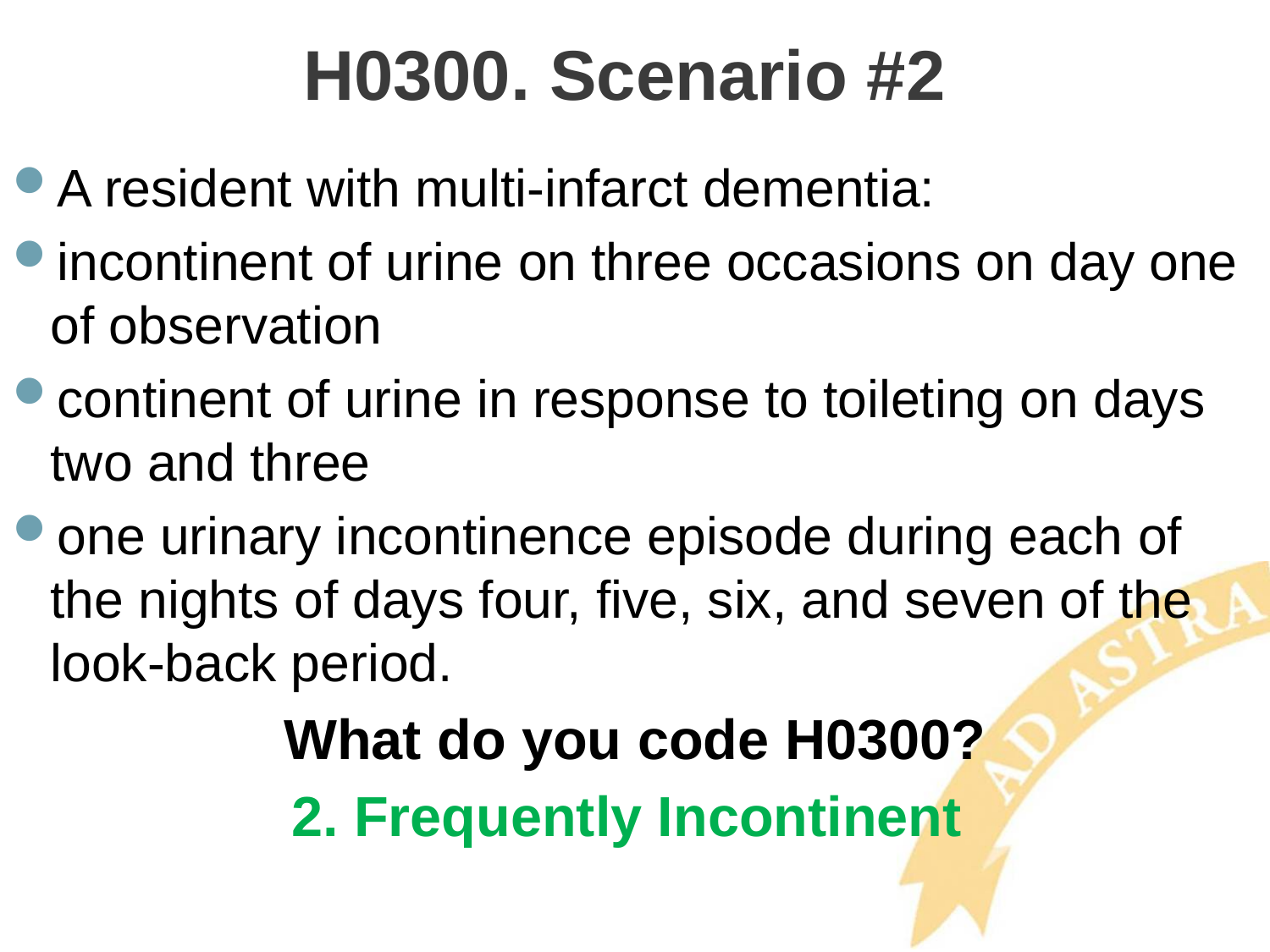

# H0300. Scenario #2
A resident with multi-infarct dementia:
incontinent of urine on three occasions on day one of observation
continent of urine in response to toileting on days two and three
one urinary incontinence episode during each of the nights of days four, five, six, and seven of the look-back period.
What do you code H0300?
2. Frequently Incontinent